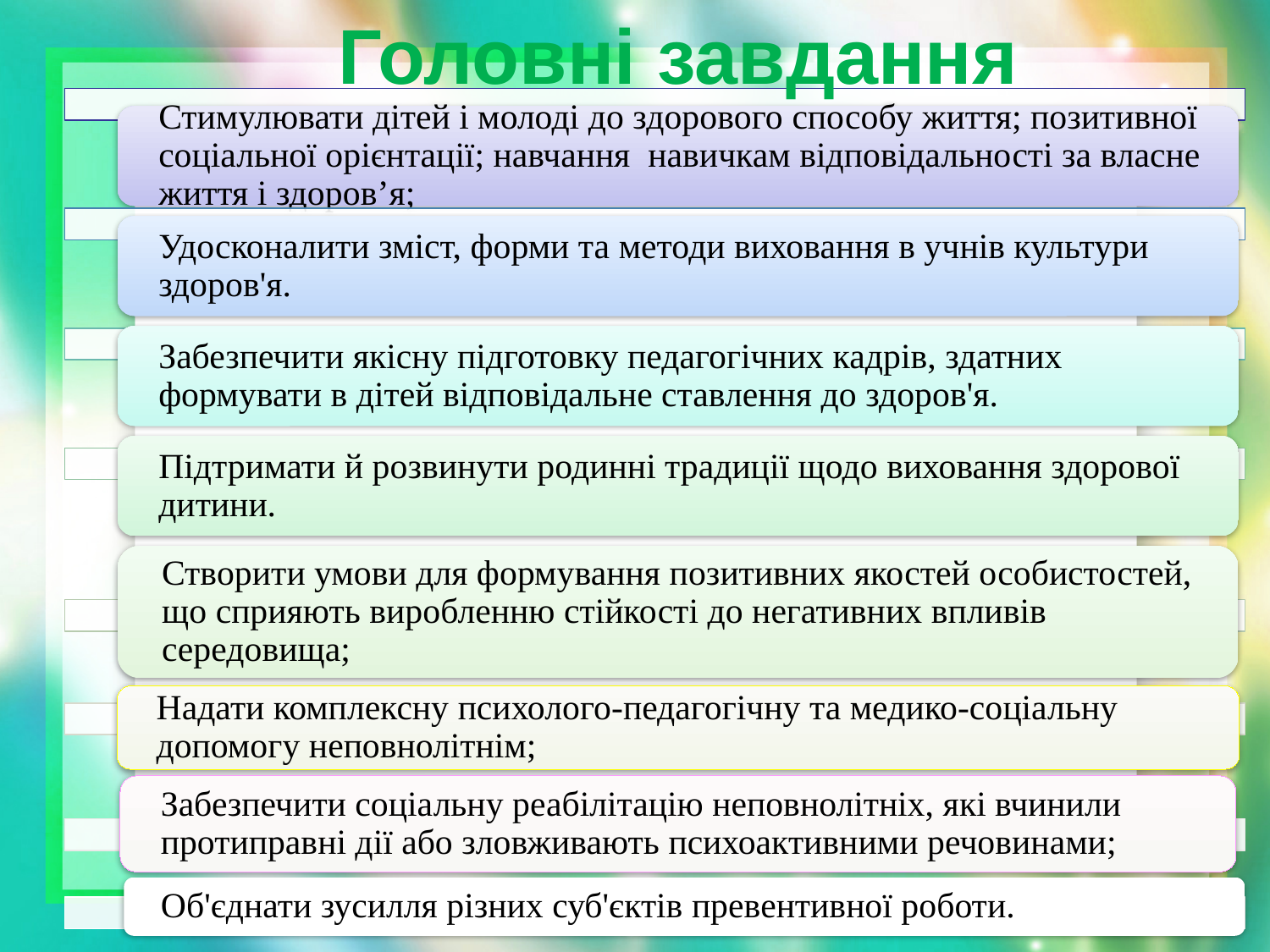

Стимулювати дітей і молоді до здорового способу життя; позитивної соціальної орієнтації; навчання  навичкам відповідальності за власне життя і здоров’я;
Удосконалити зміст, форми та методи виховання в учнів культури здоров'я.
Забезпечити якісну підготовку педагогічних кадрів, здатних формувати в дітей відповідальне ставлення до здоров'я.
Підтримати й розвинути родинні традиції щодо виховання здорової дитини.
Створити умови для формування позитивних якостей особистостей, що сприяють виробленню стійкості до негативних впливів середовища;
Надати комплексну психолого-педагогічну та медико-соціальну допомогу неповнолітнім;
Забезпечити соціальну реабілітацію неповнолітніх, які вчинили протиправні дії або зловживають психоактивними речовинами;
Об'єднати зусилля різних суб'єктів превентивної роботи.
Головні завдання